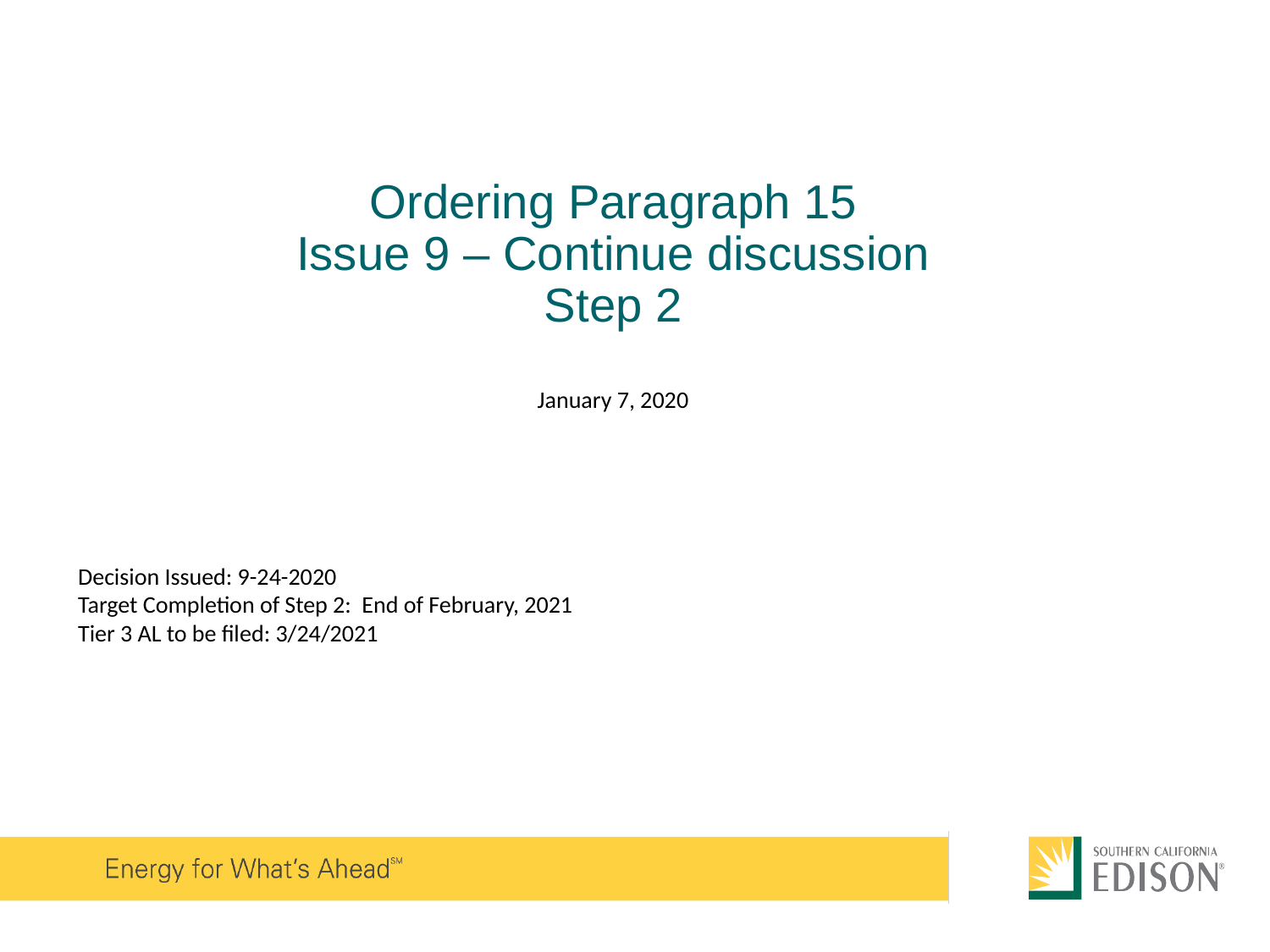

# Ordering Paragraph 15 Issue 9 – Continue discussion Step 2
January 7, 2020
Decision Issued: 9-24-2020
Target Completion of Step 2:  End of February, 2021
Tier 3 AL to be filed: 3/24/2021